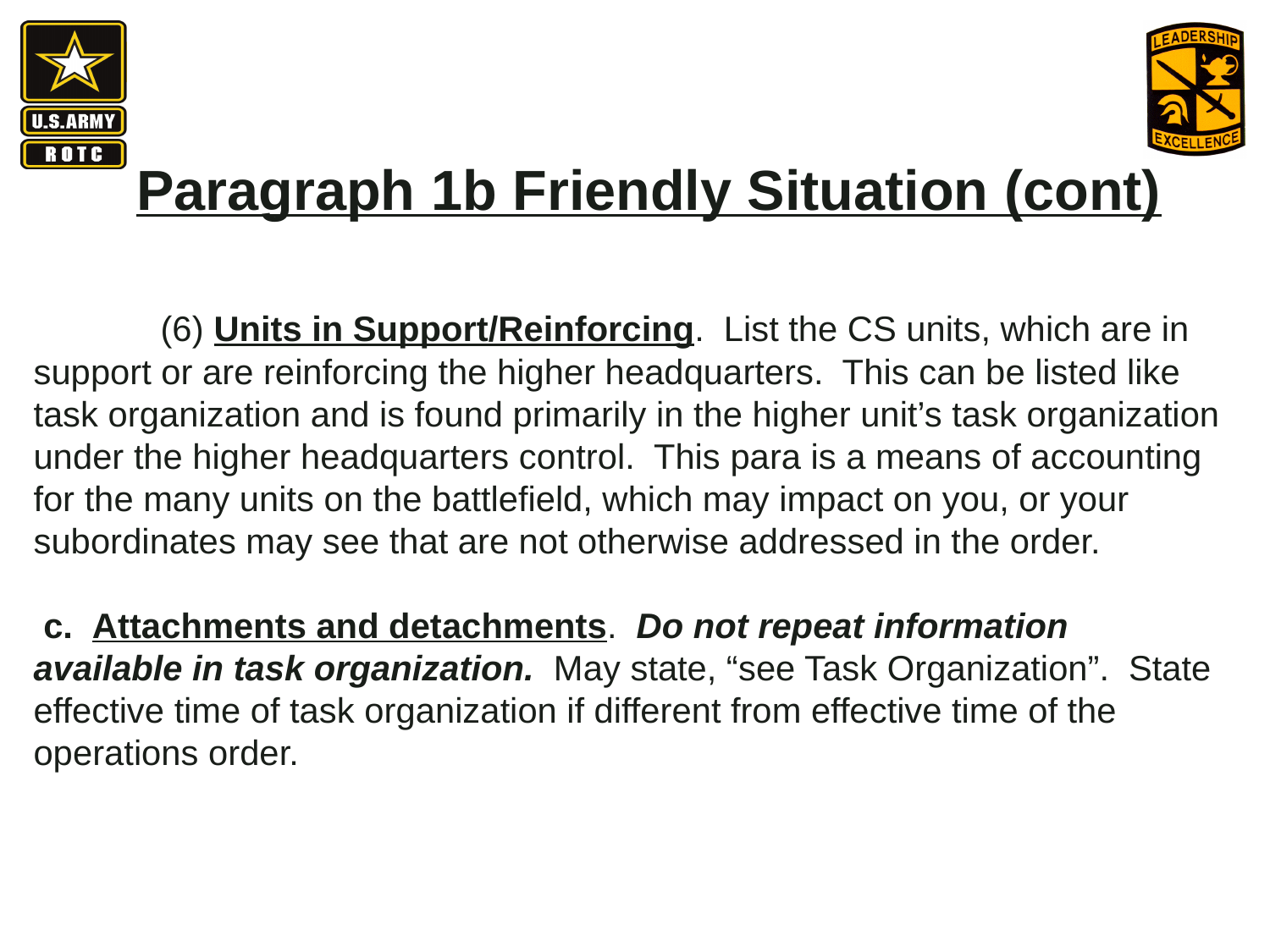

Paragraph 1b Friendly Situation (cont)

	(6) Units in Support/Reinforcing.  List the CS units, which are in support or are reinforcing the higher headquarters.  This can be listed like task organization and is found primarily in the higher unit’s task organization under the higher headquarters control.  This para is a means of accounting for the many units on the battlefield, which may impact on you, or your subordinates may see that are not otherwise addressed in the order.

 c.  Attachments and detachments.  Do not repeat information available in task organization.  May state, “see Task Organization”.  State effective time of task organization if different from effective time of the operations order.